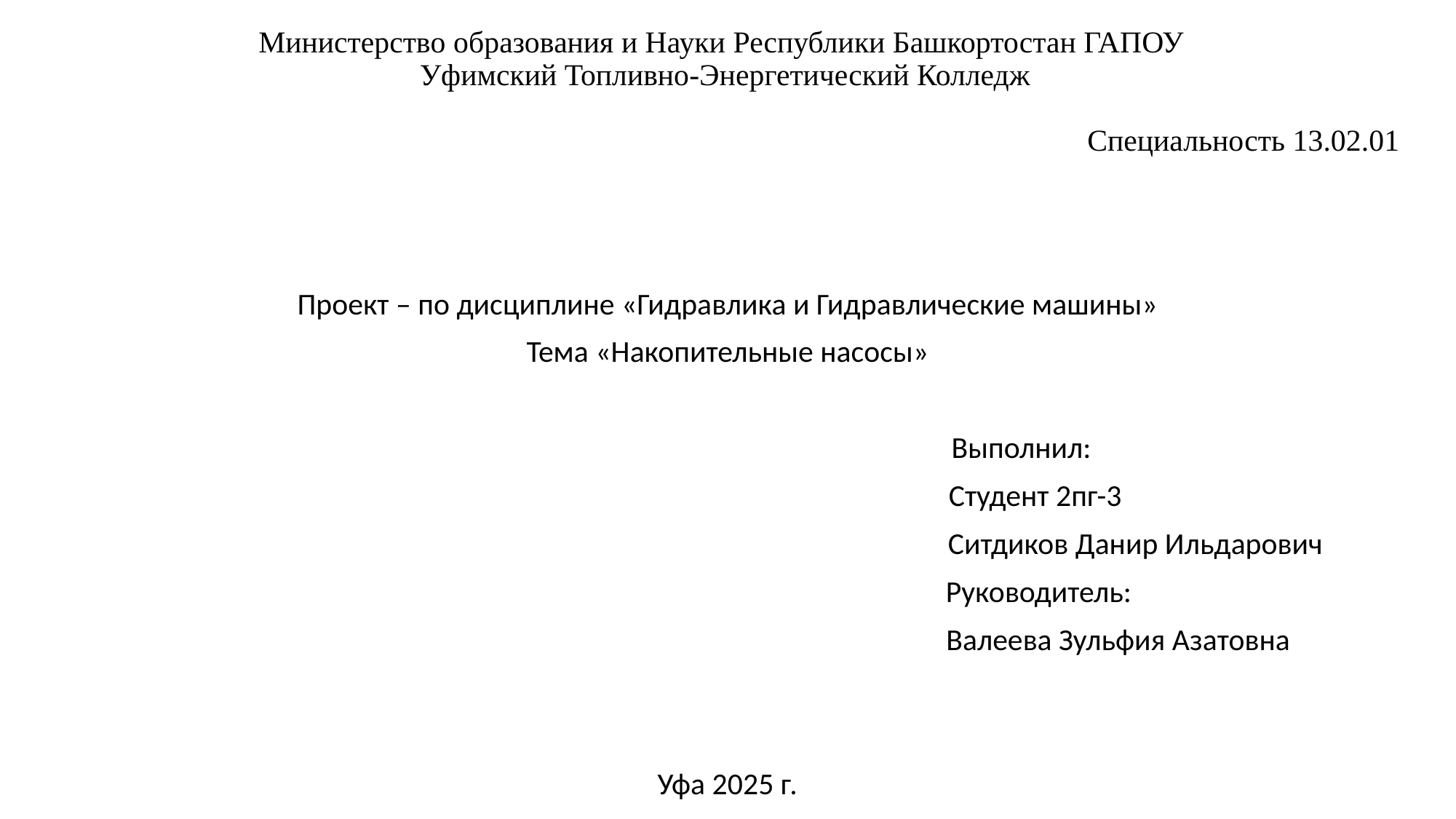

# Министерство образования и Науки Республики Башкортостан ГАПОУ Уфимский Топливно-Энергетический Колледж Специальность 13.02.01
Проект – по дисциплине «Гидравлика и Гидравлические машины»
Тема «Накопительные насосы»

                                                                                     Выполнил:
                                                                                         Студент 2пг-3
                                                                                                                      Ситдиков Данир Ильдарович
                                                                                          Руководитель:
                                                                                                                 Валеева Зульфия Азатовна

Уфа 2025 г.